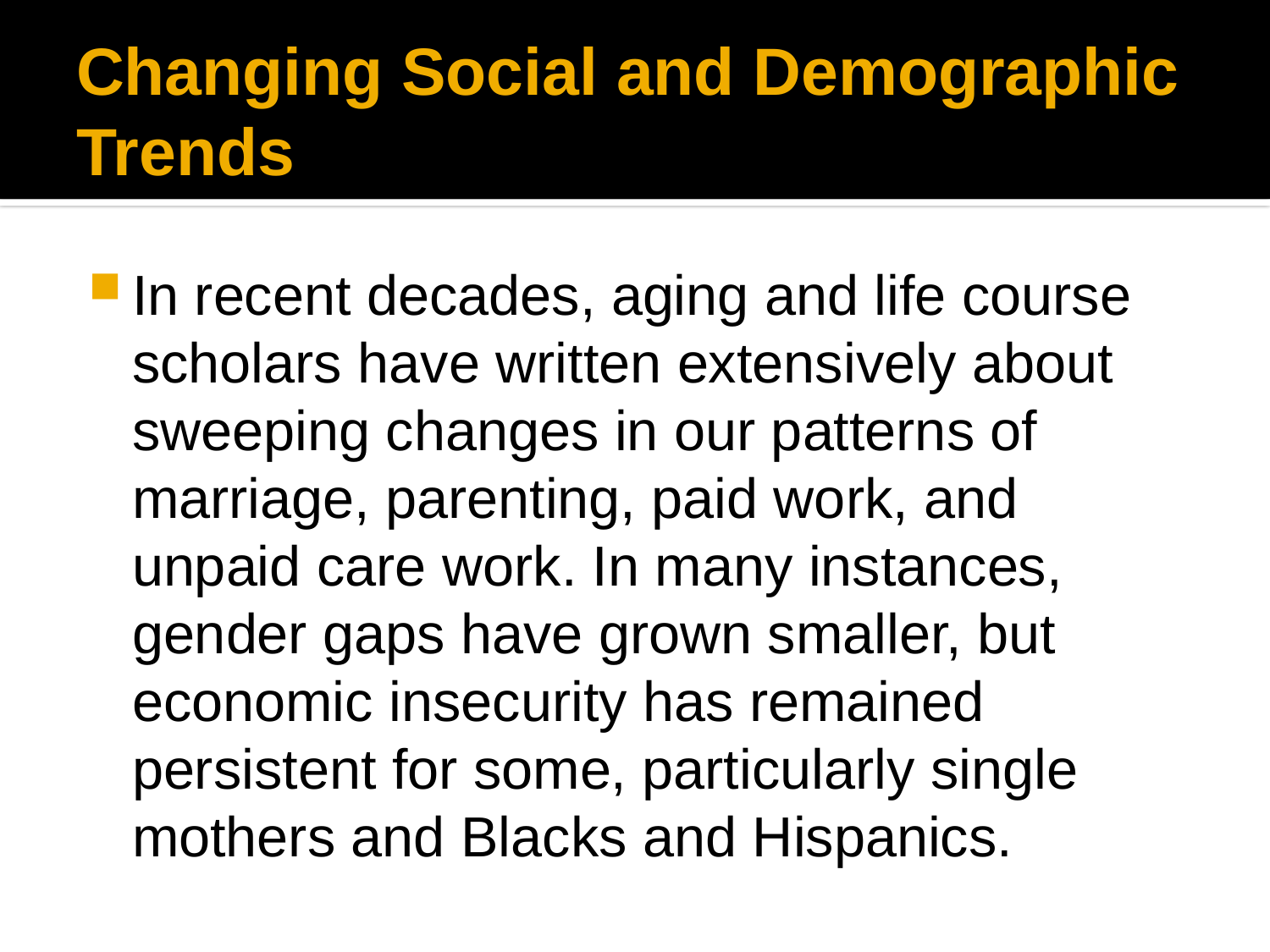

# Changing Social and Demographic Trends
In recent decades, aging and life course scholars have written extensively about sweeping changes in our patterns of marriage, parenting, paid work, and unpaid care work. In many instances, gender gaps have grown smaller, but economic insecurity has remained persistent for some, particularly single mothers and Blacks and Hispanics.